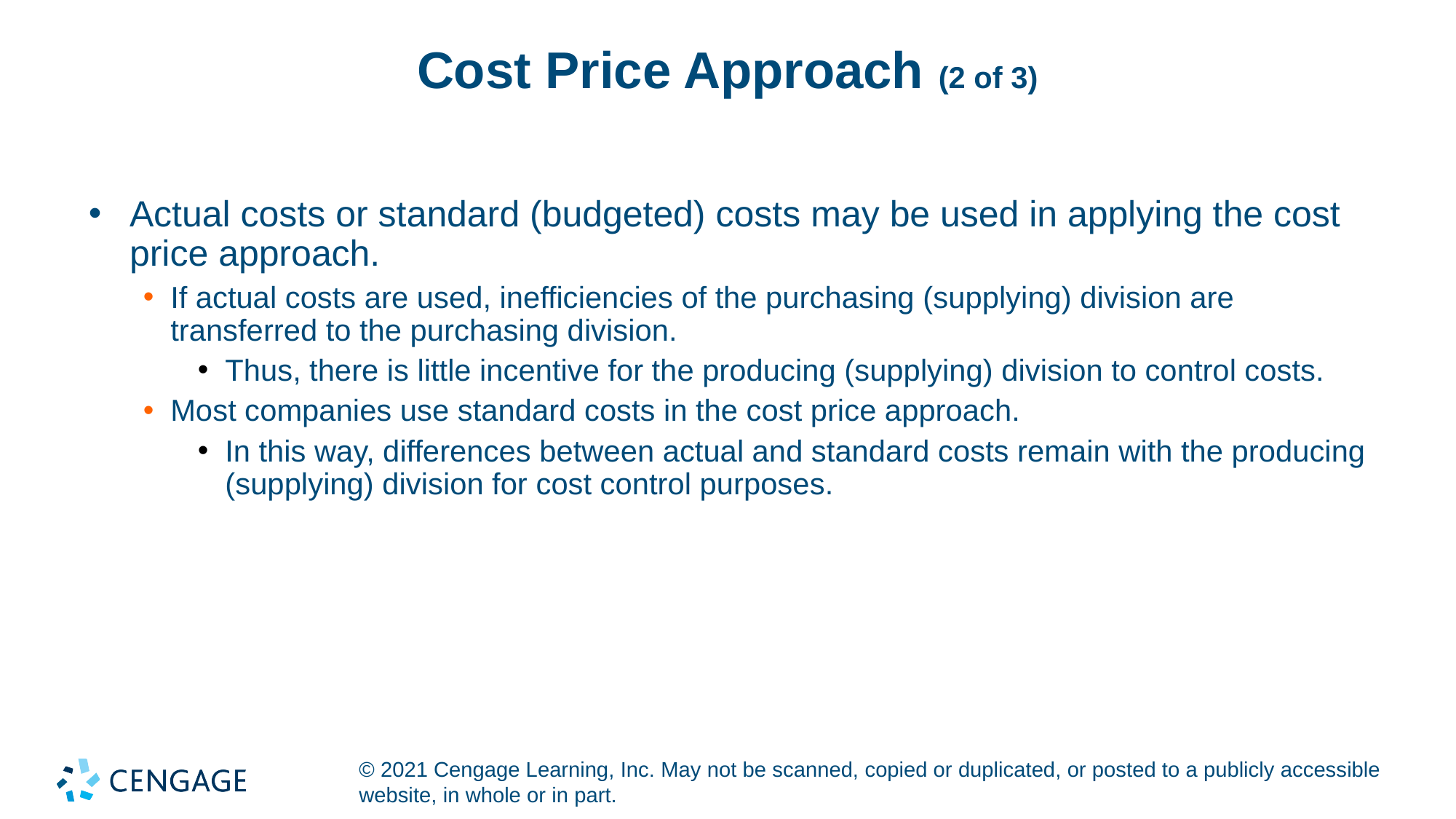

# Cost Price Approach (2 of 3)
Actual costs or standard (budgeted) costs may be used in applying the cost price approach.
If actual costs are used, inefficiencies of the purchasing (supplying) division are transferred to the purchasing division.
Thus, there is little incentive for the producing (supplying) division to control costs.
Most companies use standard costs in the cost price approach.
In this way, differences between actual and standard costs remain with the producing (supplying) division for cost control purposes.